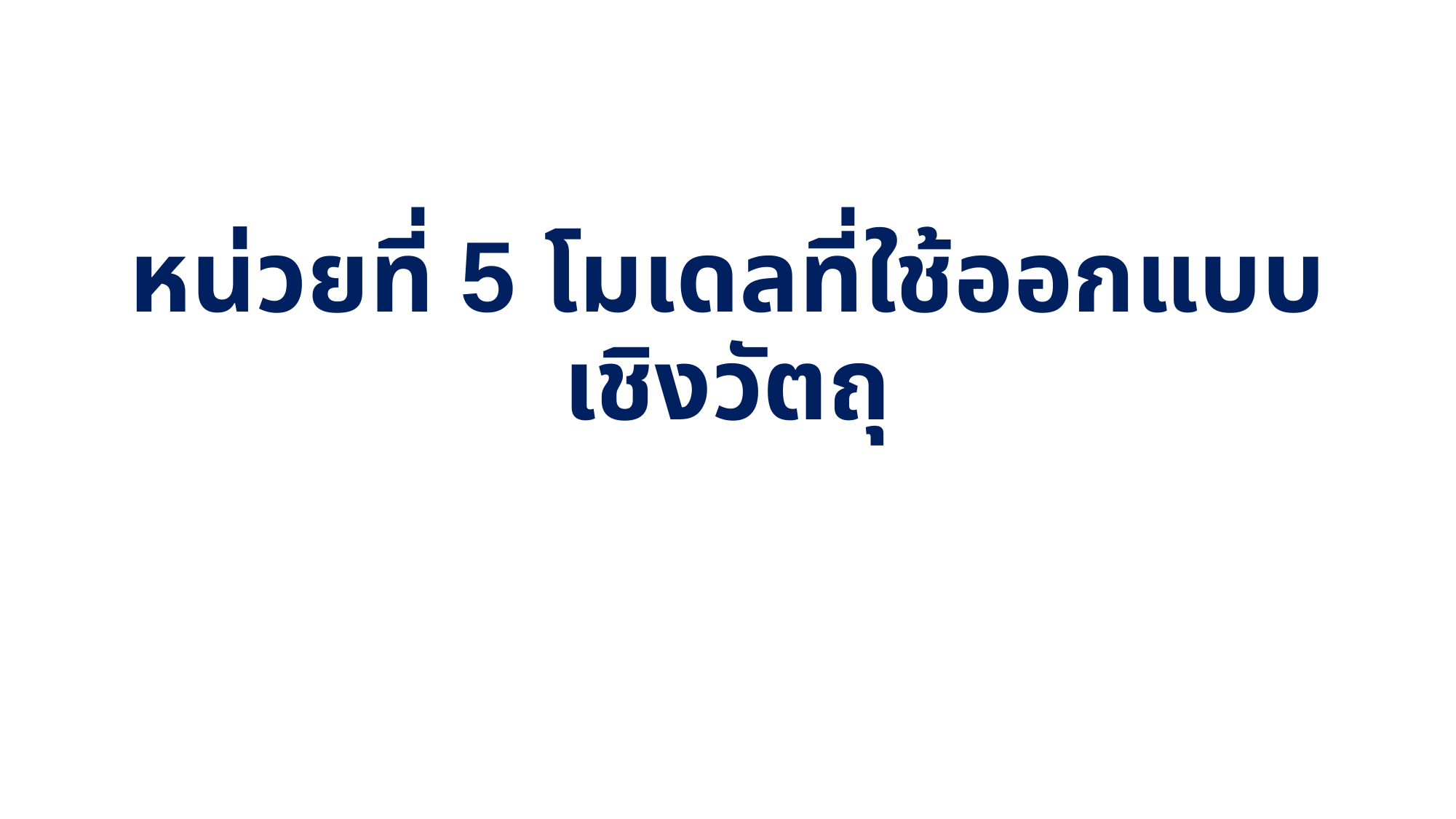

# หน่วยที่ 5 โมเดลที่ใช้ออกแบบเชิงวัตถุ